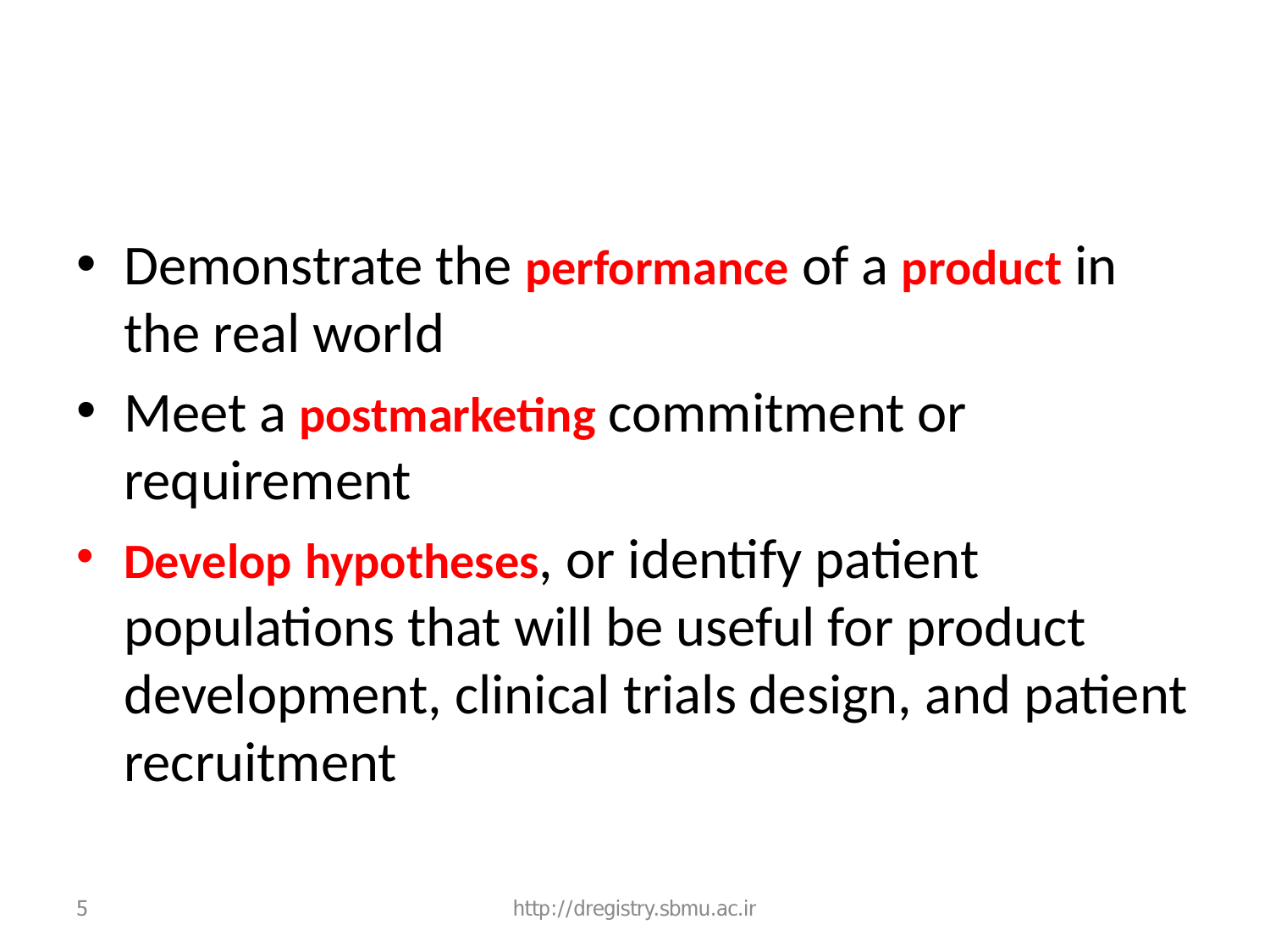

#
Demonstrate the performance of a product in the real world
Meet a postmarketing commitment or requirement
Develop hypotheses, or identify patient populations that will be useful for product development, clinical trials design, and patient recruitment
5
http://dregistry.sbmu.ac.ir